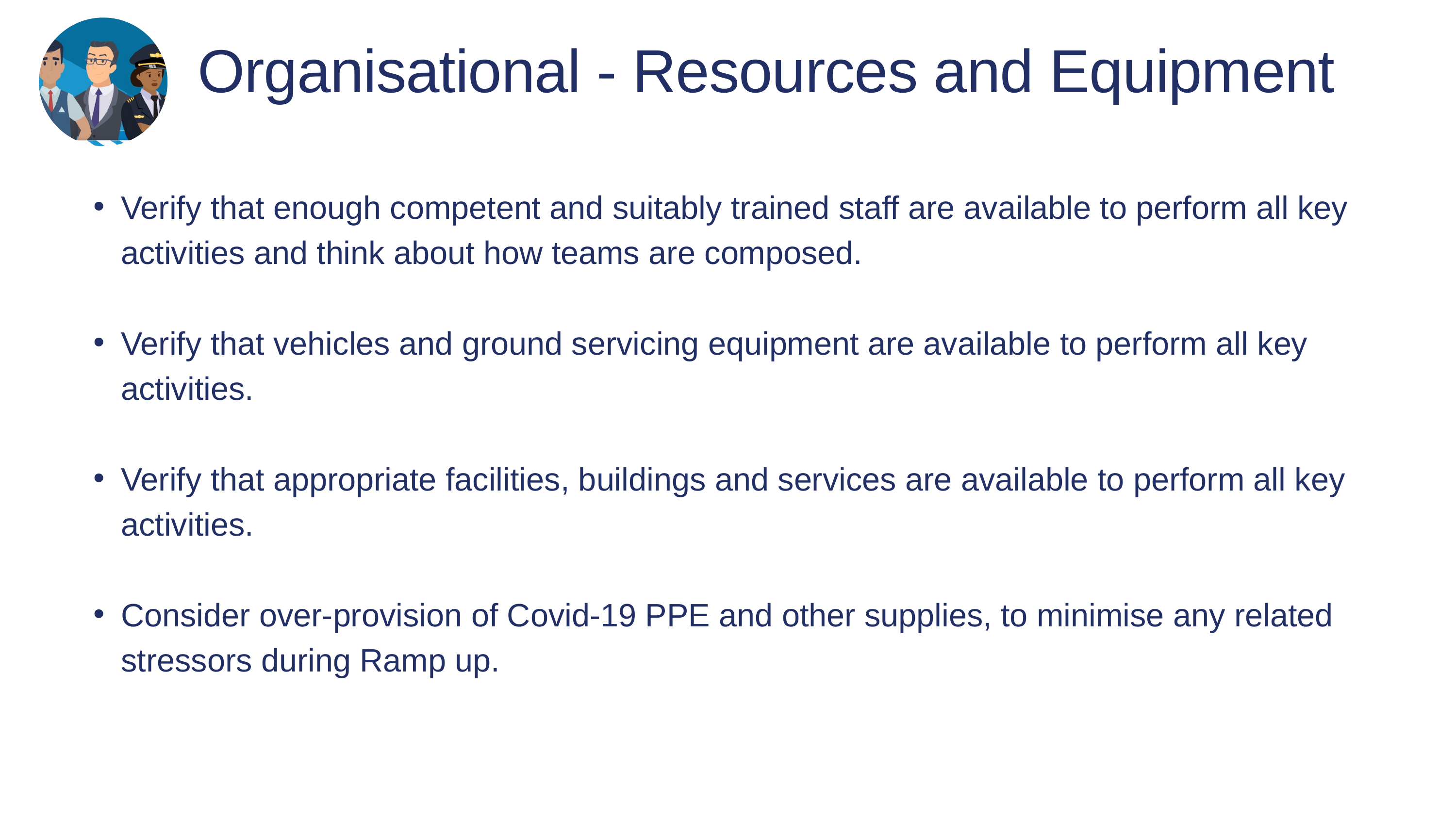

Organisational - Resources and Equipment
Verify that enough competent and suitably trained staff are available to perform all key activities and think about how teams are composed.

Verify that vehicles and ground servicing equipment are available to perform all key activities.

Verify that appropriate facilities, buildings and services are available to perform all key activities.

Consider over-provision of Covid-19 PPE and other supplies, to minimise any related stressors during Ramp up.